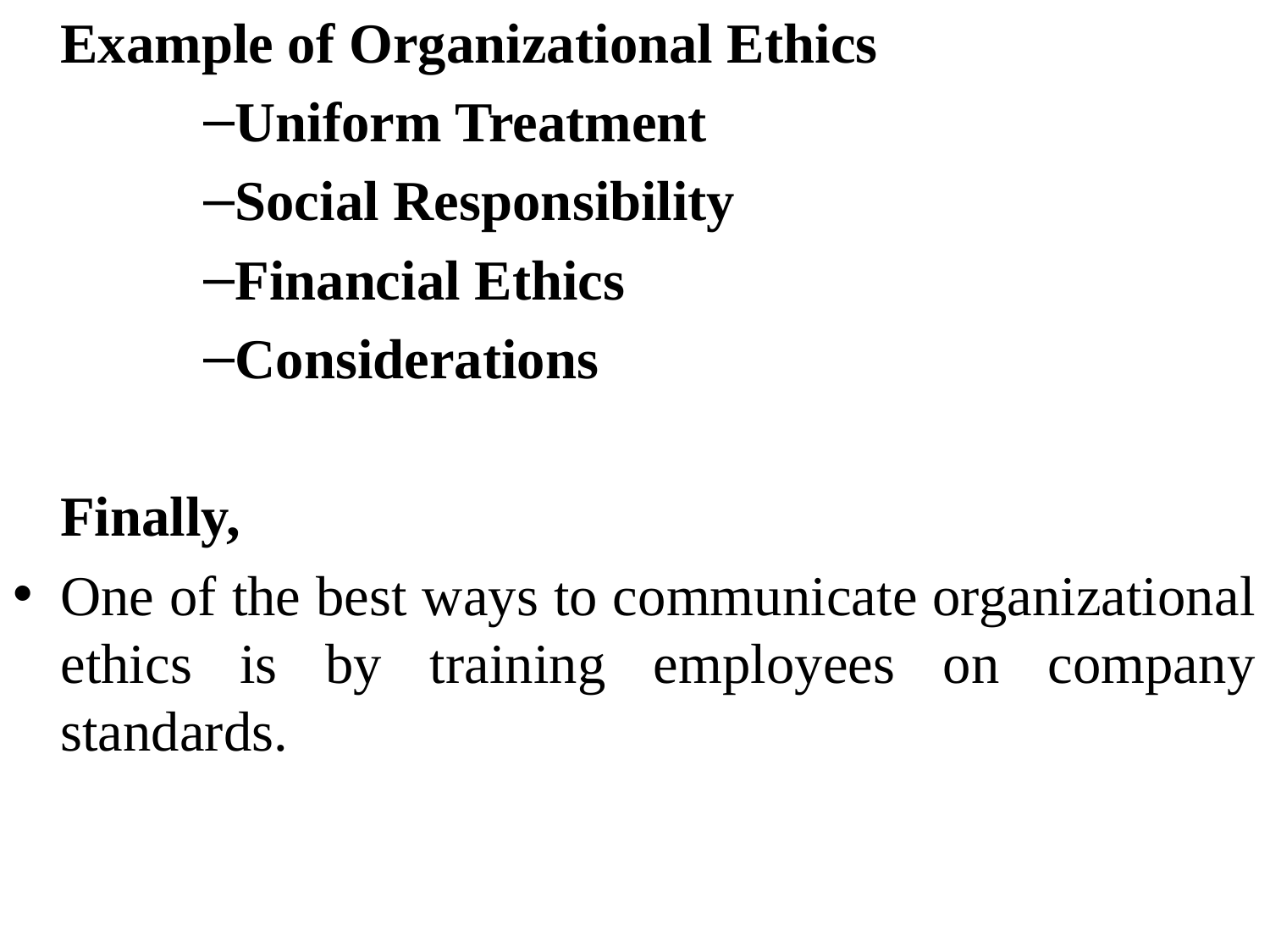

Example of Organizational Ethics
Uniform Treatment
Social Responsibility
Financial Ethics
Considerations

	Finally,
One of the best ways to communicate organizational ethics is by training employees on company standards.